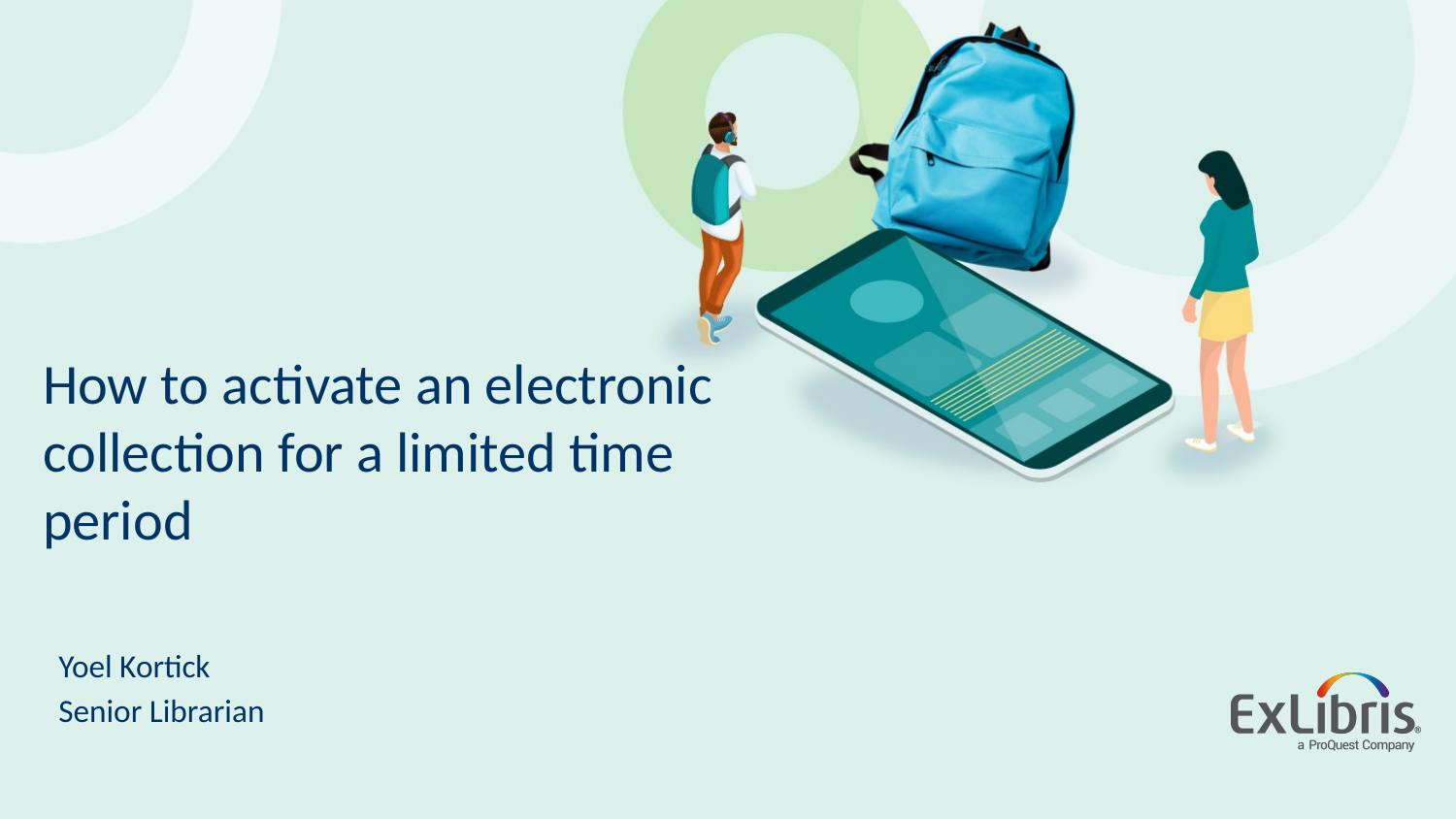

# How to activate an electronic collection for a limited time period
Yoel Kortick
Senior Librarian